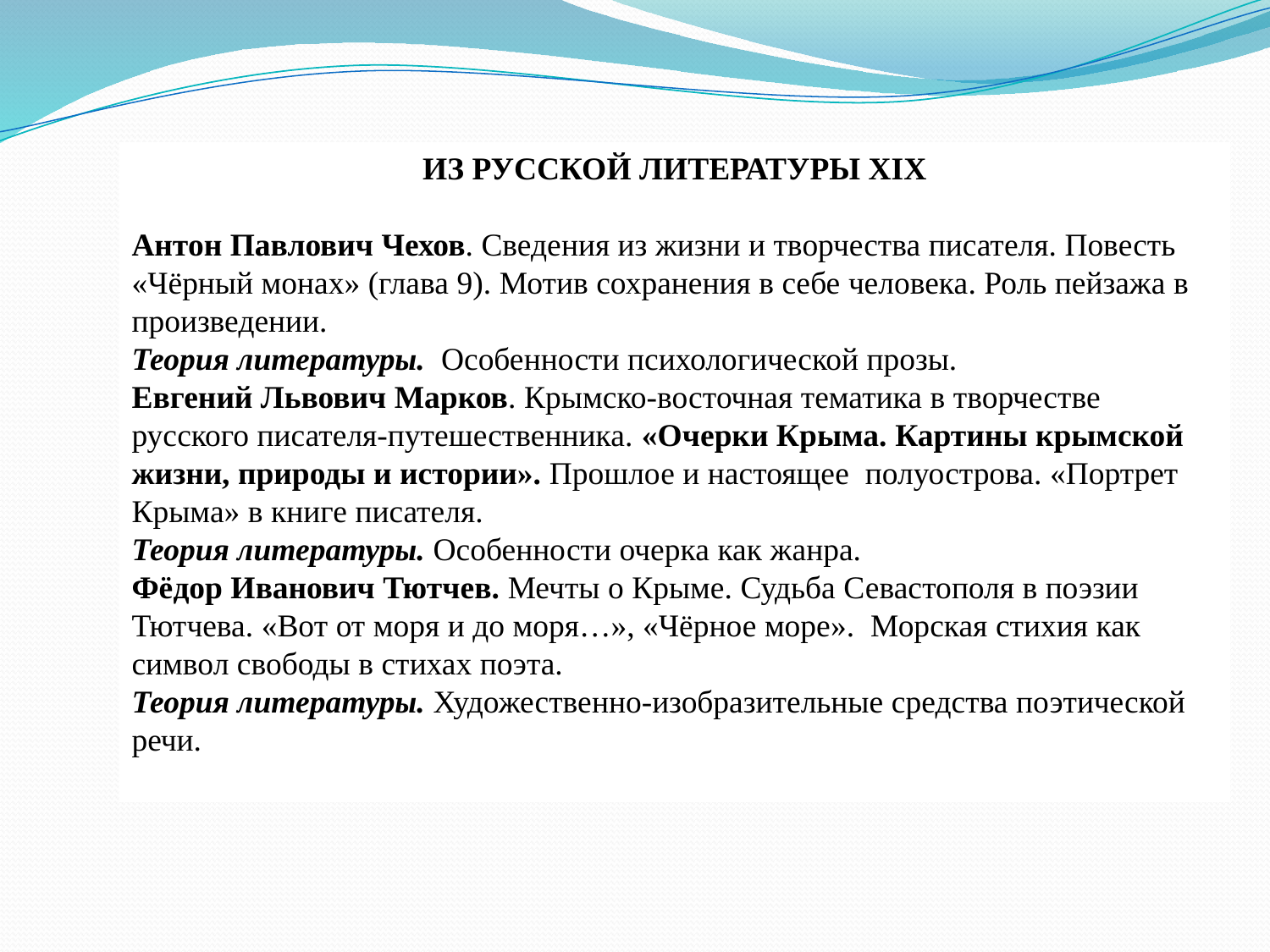

ИЗ РУССКОЙ ЛИТЕРАТУРЫ XIX

Антон Павлович Чехов. Сведения из жизни и творчества писателя. Повесть «Чёрный монах» (глава 9). Мотив сохранения в себе человека. Роль пейзажа в произведении.
Теория литературы.  Особенности психологической прозы.
Евгений Львович Марков. Крымско-восточная тематика в творчестве русского писателя-путешественника. «Очерки Крыма. Картины крымской жизни, природы и истории». Прошлое и настоящее  полуострова. «Портрет Крыма» в книге писателя.
Теория литературы. Особенности очерка как жанра.
Фёдор Иванович Тютчев. Мечты о Крыме. Судьба Севастополя в поэзии Тютчева. «Вот от моря и до моря…», «Чёрное море».  Морская стихия как символ свободы в стихах поэта.
Теория литературы. Художественно-изобразительные средства поэтической речи.